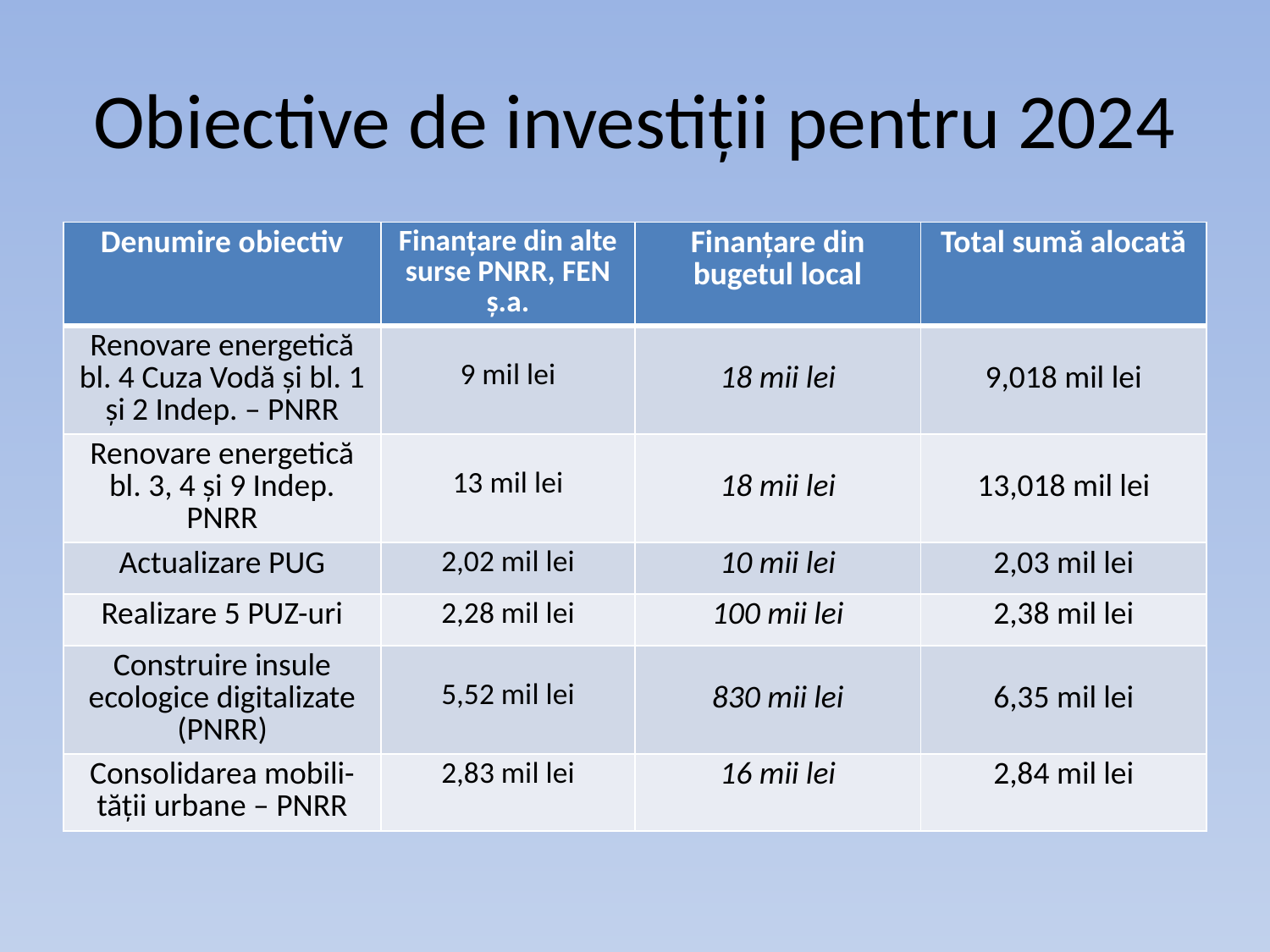

# Obiective de investiții pentru 2024
| Denumire obiectiv | Finanțare din alte surse PNRR, FEN ș.a. | Finanțare din bugetul local | Total sumă alocată |
| --- | --- | --- | --- |
| Renovare energetică bl. 4 Cuza Vodă și bl. 1 și 2 Indep. – PNRR | 9 mil lei | 18 mii lei | 9,018 mil lei |
| Renovare energetică bl. 3, 4 și 9 Indep. PNRR | 13 mil lei | 18 mii lei | 13,018 mil lei |
| Actualizare PUG | 2,02 mil lei | 10 mii lei | 2,03 mil lei |
| Realizare 5 PUZ-uri | 2,28 mil lei | 100 mii lei | 2,38 mil lei |
| Construire insule ecologice digitalizate (PNRR) | 5,52 mil lei | 830 mii lei | 6,35 mil lei |
| Consolidarea mobili-tății urbane – PNRR | 2,83 mil lei | 16 mii lei | 2,84 mil lei |